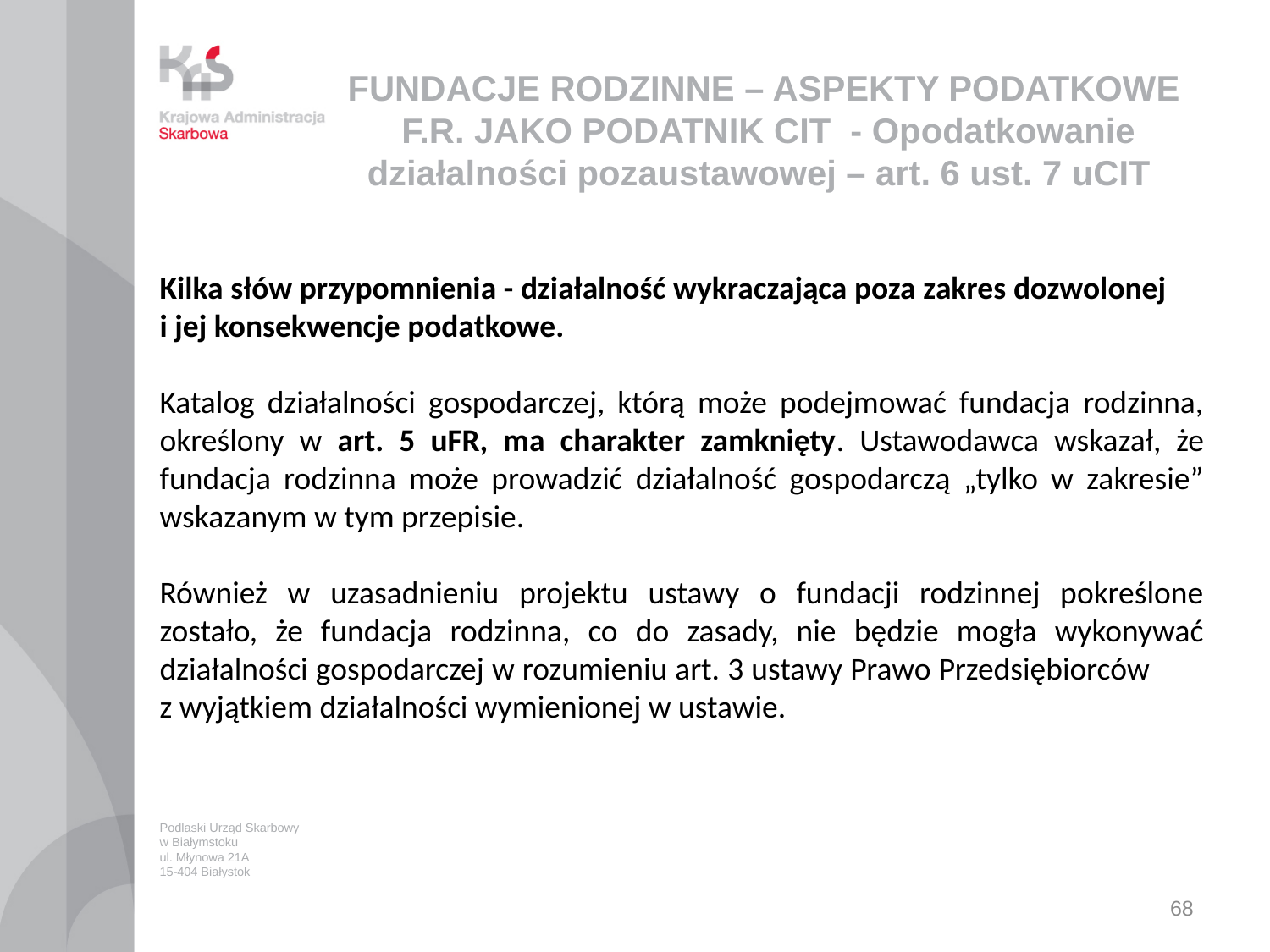

# FUNDACJE RODZINNE – ASPEKTY PODATKOWE F.R. JAKO PODATNIK CIT  - Opodatkowanie działalności pozaustawowej – art. 6 ust. 7 uCIT

Kilka słów przypomnienia - działalność wykraczająca poza zakres dozwolonej      i jej konsekwencje podatkowe.

Katalog działalności gospodarczej, którą może podejmować fundacja rodzinna, określony w art. 5 uFR, ma charakter zamknięty. Ustawodawca wskazał, że fundacja rodzinna może prowadzić działalność gospodarczą „tylko w zakresie” wskazanym w tym przepisie.

Również w uzasadnieniu projektu ustawy o fundacji rodzinnej pokreślone zostało, że fundacja rodzinna, co do zasady, nie będzie mogła wykonywać działalności gospodarczej w rozumieniu art. 3 ustawy Prawo Przedsiębiorców        z wyjątkiem działalności wymienionej w ustawie.

Podlaski Urząd Skarbowy
w Białymstoku
ul. Młynowa 21A
15-404 Białystok
68